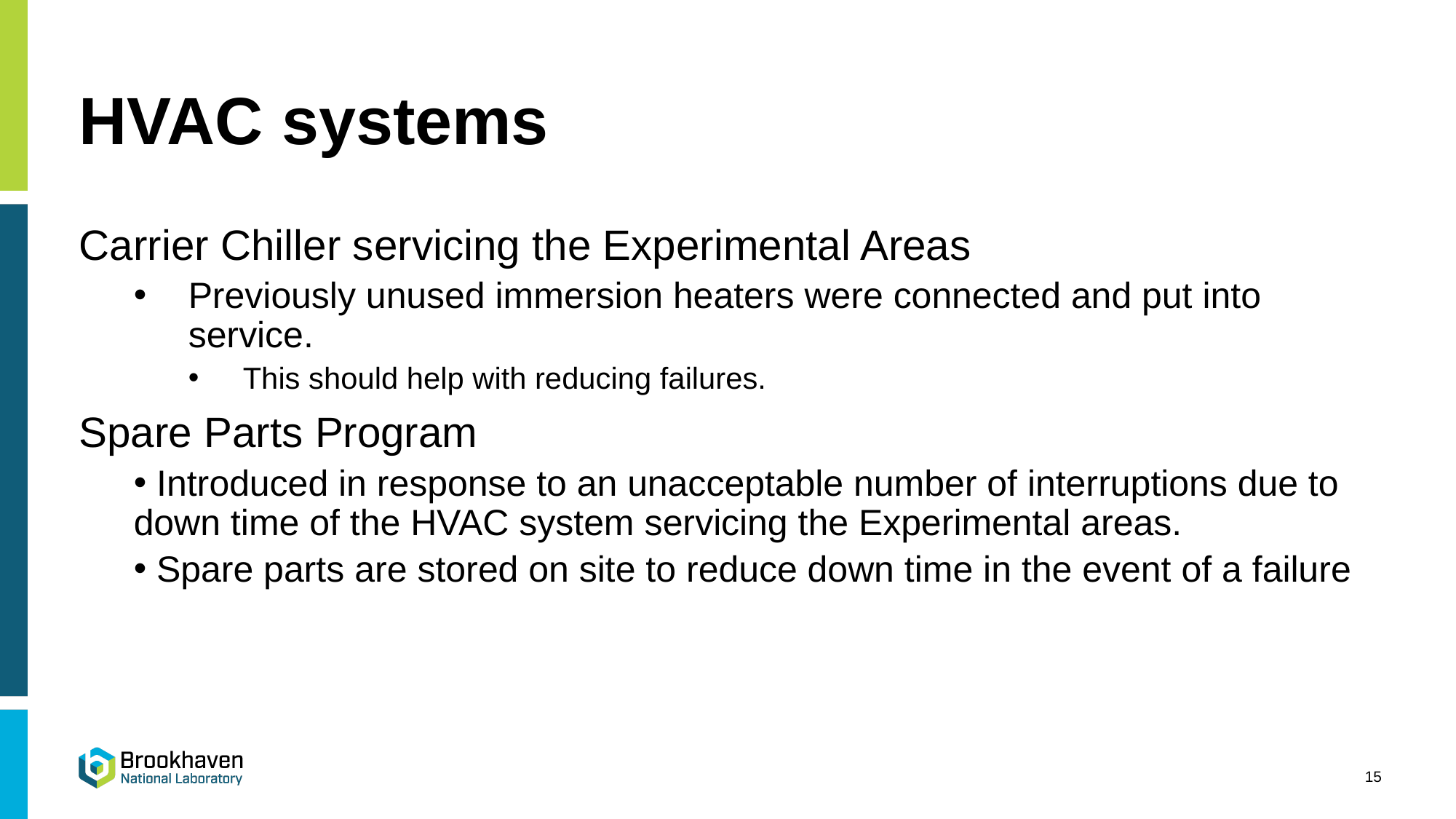

# HVAC systems
Carrier Chiller servicing the Experimental Areas
Previously unused immersion heaters were connected and put into service.
This should help with reducing failures.
Spare Parts Program
 Introduced in response to an unacceptable number of interruptions due to down time of the HVAC system servicing the Experimental areas.
 Spare parts are stored on site to reduce down time in the event of a failure
15